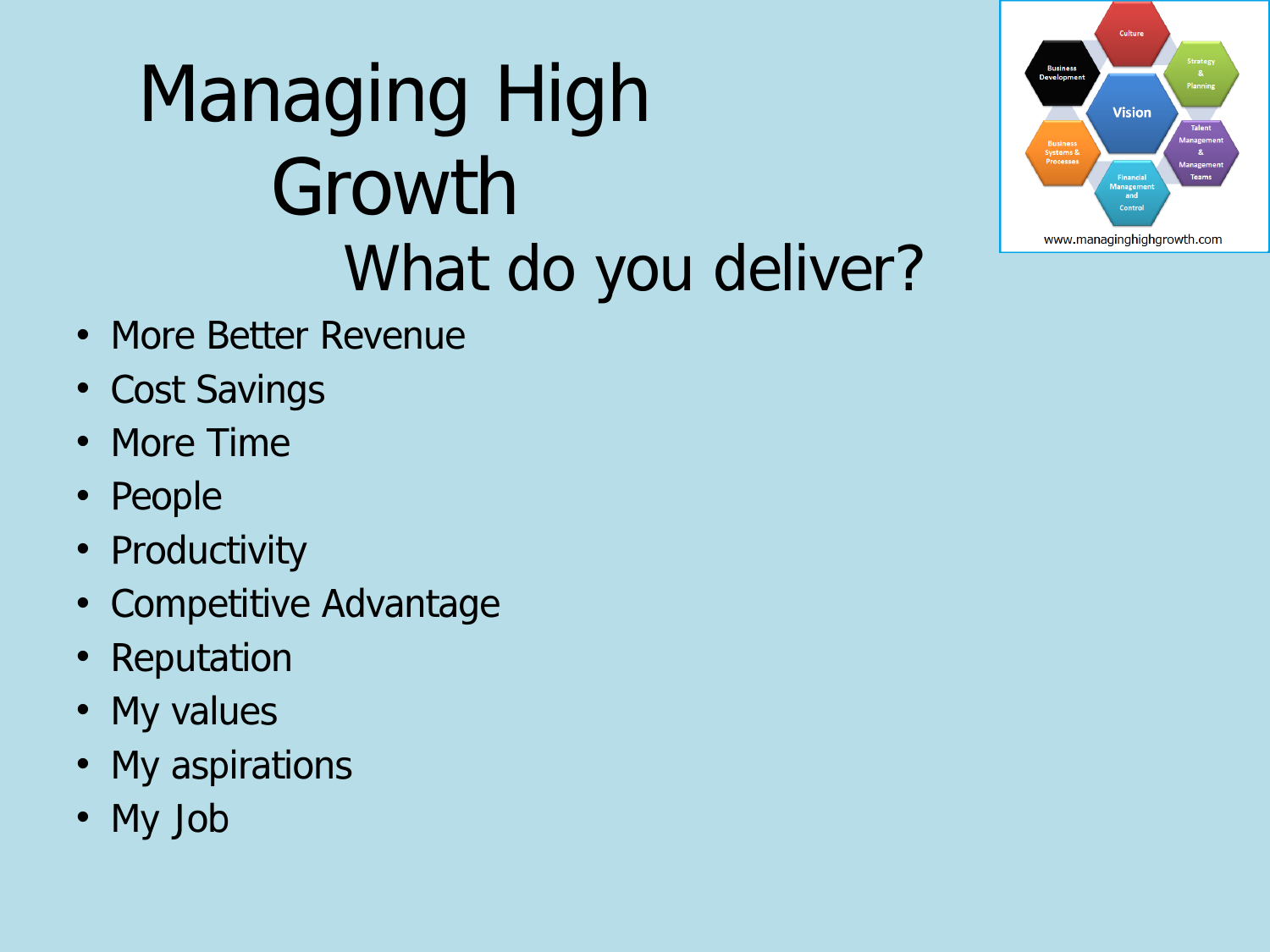

Managing High Growth
What do you deliver?
More Better Revenue
Cost Savings
More Time
People
Productivity
Competitive Advantage
Reputation
My values
My aspirations
My Job